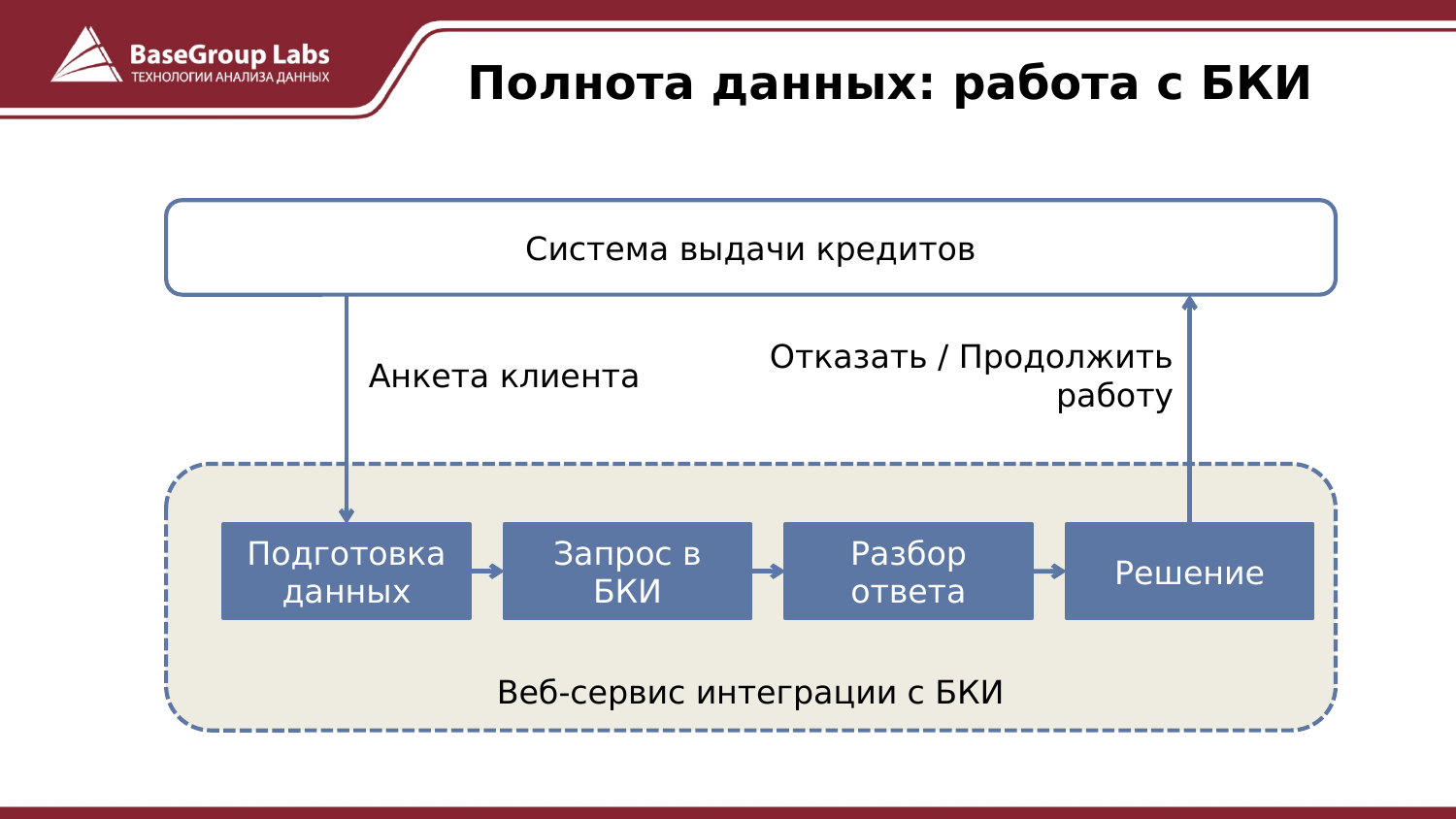

# Полнота данных: работа с БКИ
Система выдачи кредитов
Отказать / Продолжить работу
Анкета клиента
Веб-сервис интеграции с БКИ
Подготовка данных
Запрос в БКИ
Разбор ответа
Решение